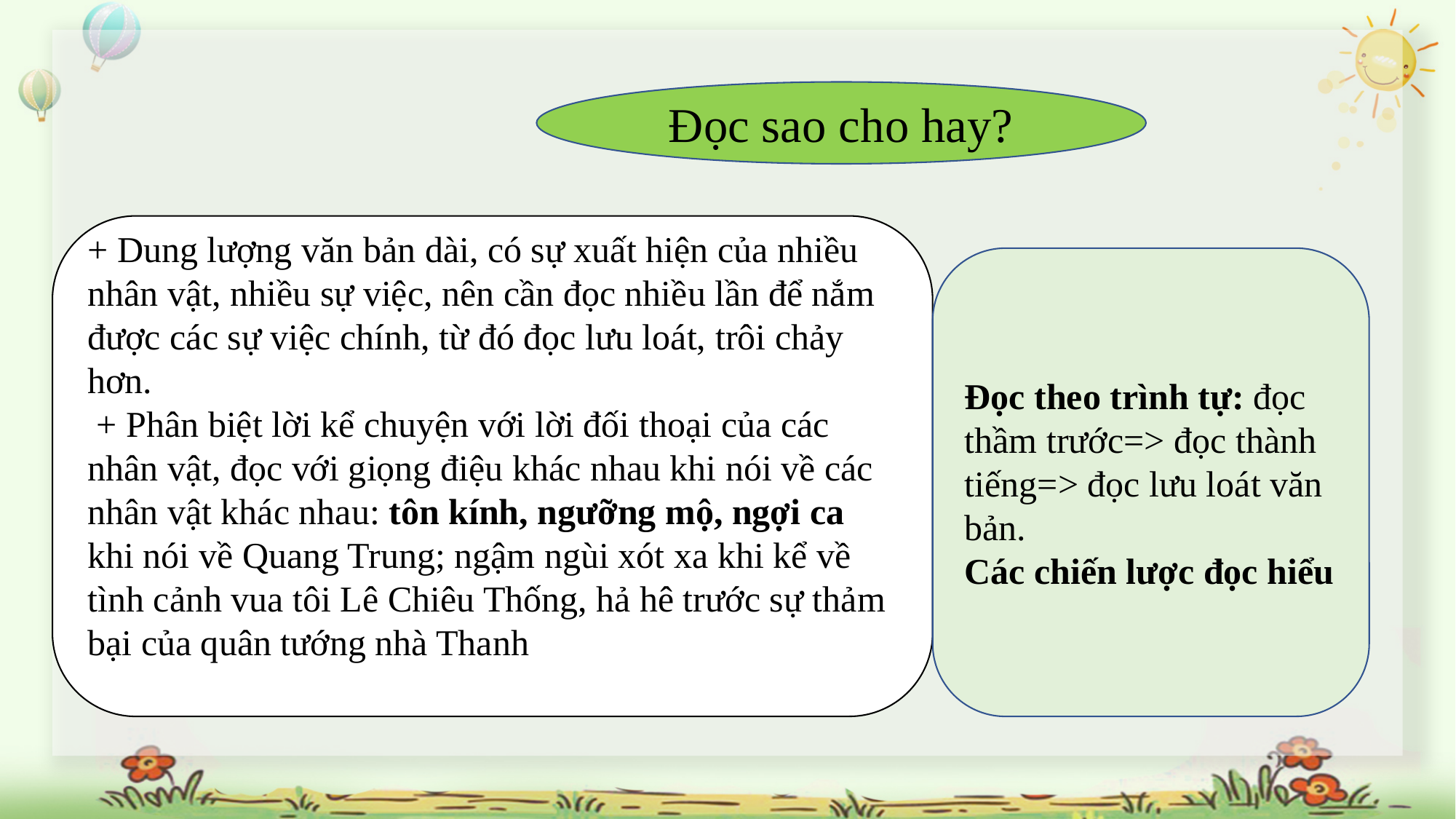

Đọc sao cho hay?
+ Dung lượng văn bản dài, có sự xuất hiện của nhiều nhân vật, nhiều sự việc, nên cần đọc nhiều lần để nắm được các sự việc chính, từ đó đọc lưu loát, trôi chảy hơn.
 + Phân biệt lời kể chuyện với lời đối thoại của các nhân vật, đọc với giọng điệu khác nhau khi nói về các nhân vật khác nhau: tôn kính, ngưỡng mộ, ngợi ca khi nói về Quang Trung; ngậm ngùi xót xa khi kể về tình cảnh vua tôi Lê Chiêu Thống, hả hê trước sự thảm bại của quân tướng nhà Thanh

Đọc theo trình tự: đọc thầm trước=> đọc thành tiếng=> đọc lưu loát văn bản.
Các chiến lược đọc hiểu